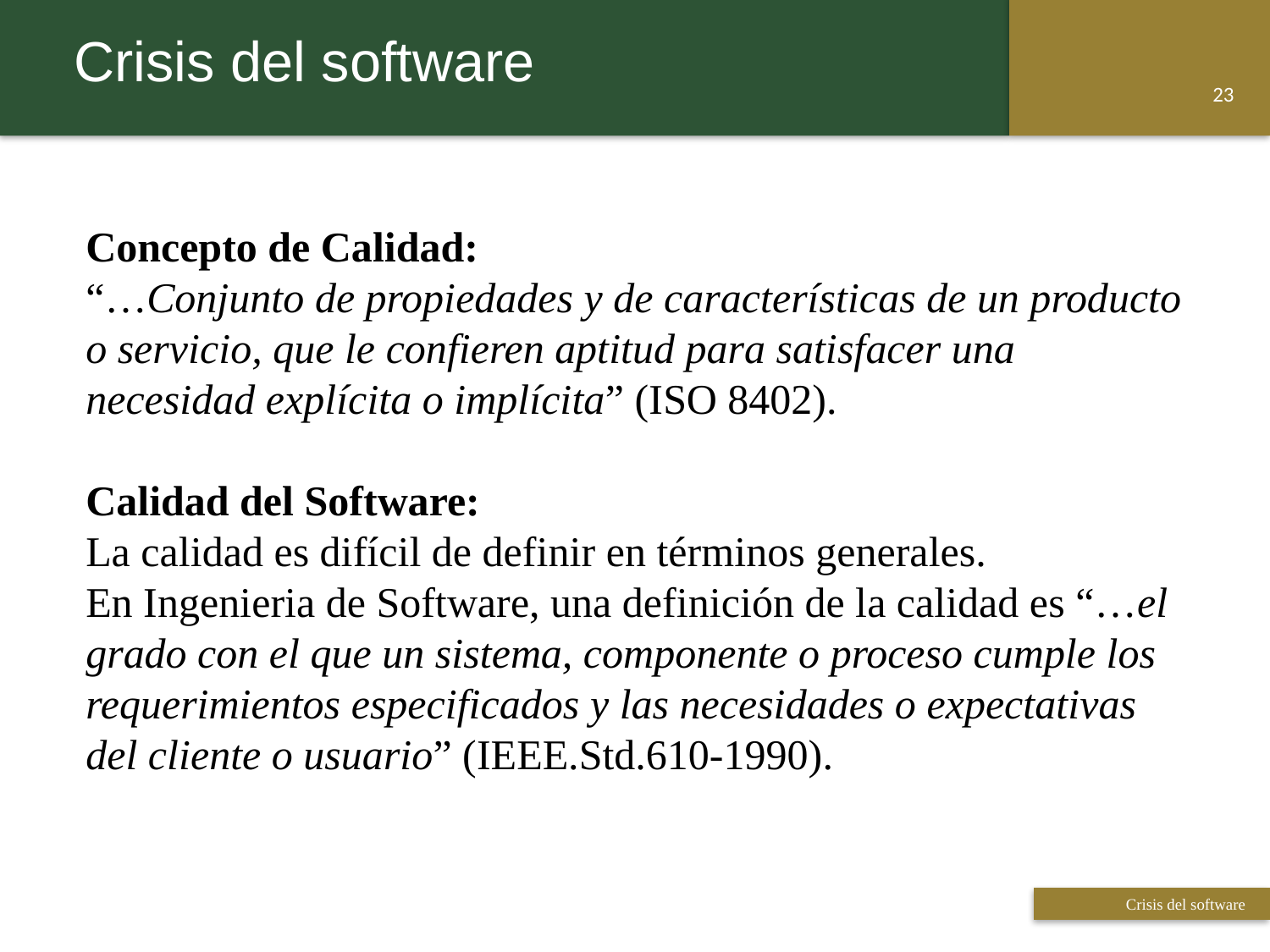

Crisis del software
23
Concepto de Calidad:
“…Conjunto de propiedades y de características de un producto o servicio, que le confieren aptitud para satisfacer una necesidad explícita o implícita” (ISO 8402).

Calidad del Software:
La calidad es difícil de definir en términos generales.
En Ingenieria de Software, una definición de la calidad es “…el grado con el que un sistema, componente o proceso cumple los requerimientos especificados y las necesidades o expectativas del cliente o usuario” (IEEE.Std.610-1990).
                                          Titulo de la presentación
                                          Titulo de la presentación
Crisis del software